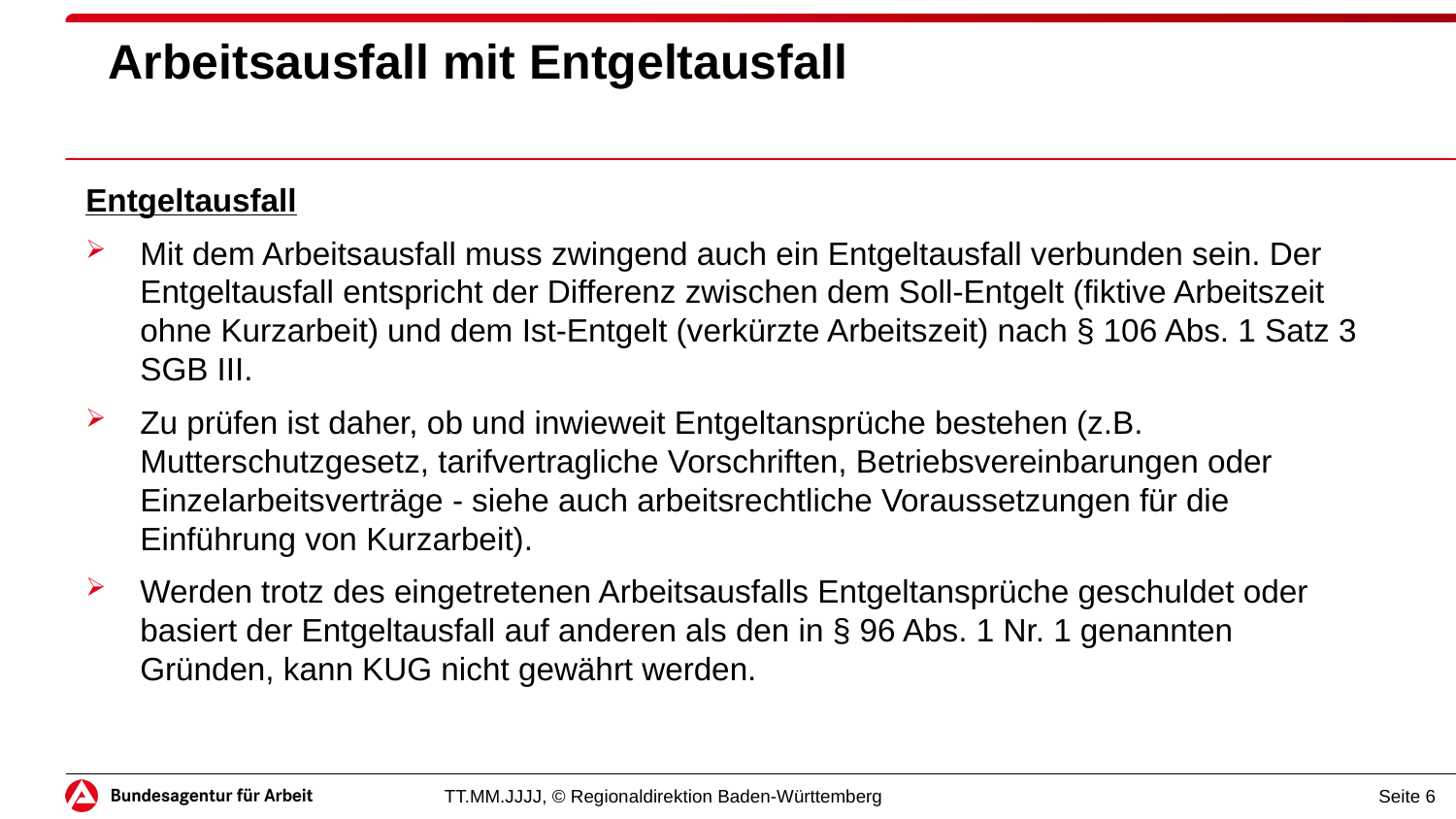

# Arbeitsausfall mit Entgeltausfall
Entgeltausfall
Mit dem Arbeitsausfall muss zwingend auch ein Entgeltausfall verbunden sein. Der Entgeltausfall entspricht der Differenz zwischen dem Soll-Entgelt (fiktive Arbeitszeit ohne Kurzarbeit) und dem Ist-Entgelt (verkürzte Arbeitszeit) nach § 106 Abs. 1 Satz 3 SGB III.
Zu prüfen ist daher, ob und inwieweit Entgeltansprüche bestehen (z.B. Mutterschutzgesetz, tarifvertragliche Vorschriften, Betriebsvereinbarungen oder Einzelarbeitsverträge - siehe auch arbeitsrechtliche Voraussetzungen für die Einführung von Kurzarbeit).
Werden trotz des eingetretenen Arbeitsausfalls Entgeltansprüche geschuldet oder basiert der Entgeltausfall auf anderen als den in § 96 Abs. 1 Nr. 1 genannten Gründen, kann KUG nicht gewährt werden.

TT.MM.JJJJ, © Regionaldirektion Baden-Württemberg
Seite 6